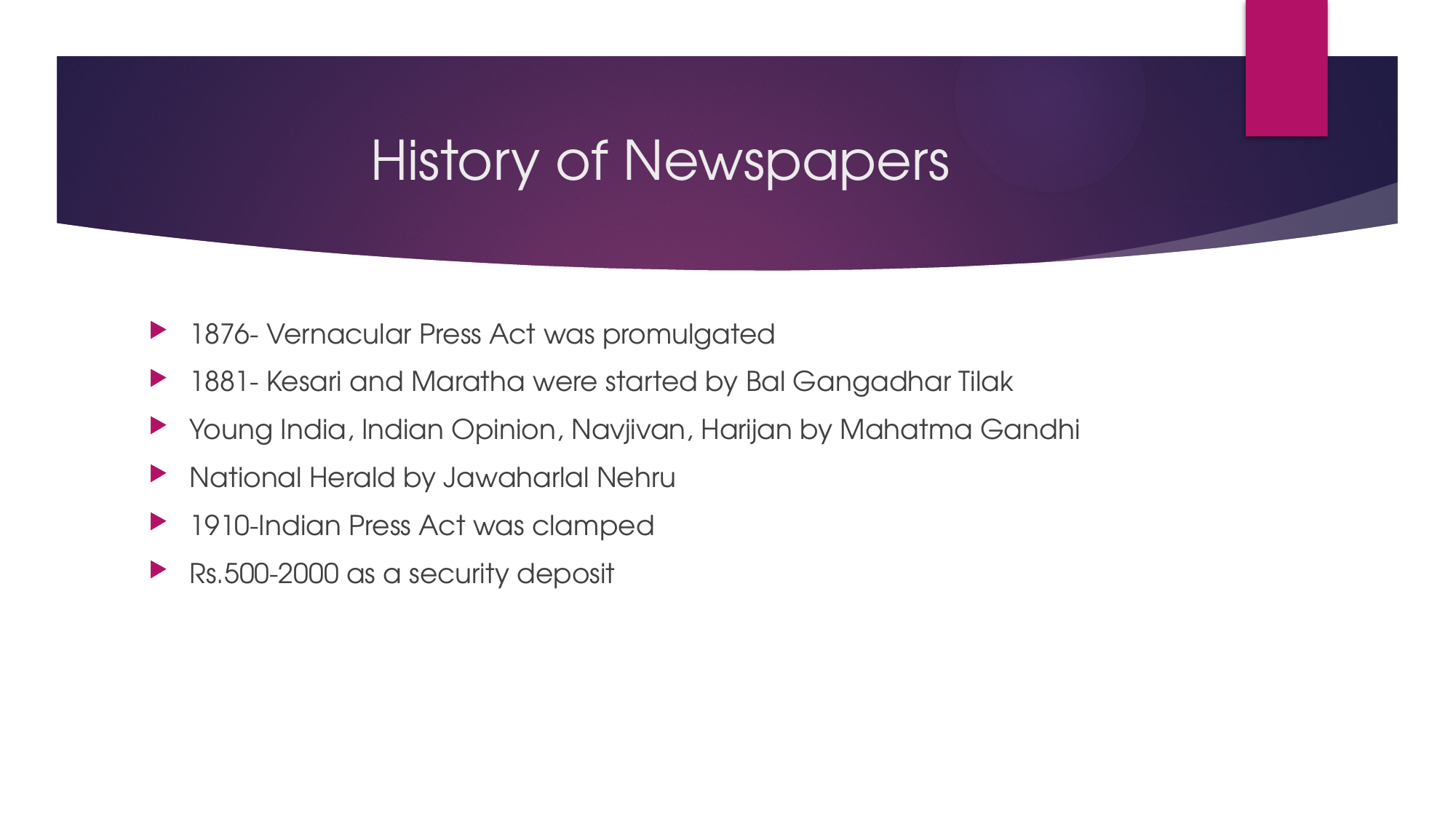

# History of Newspapers
1876- Vernacular Press Act was promulgated
1881- Kesari and Maratha were started by Bal Gangadhar Tilak
Young India, Indian Opinion, Navjivan, Harijan by Mahatma Gandhi
National Herald by Jawaharlal Nehru
1910-Indian Press Act was clamped
Rs.500-2000 as a security deposit